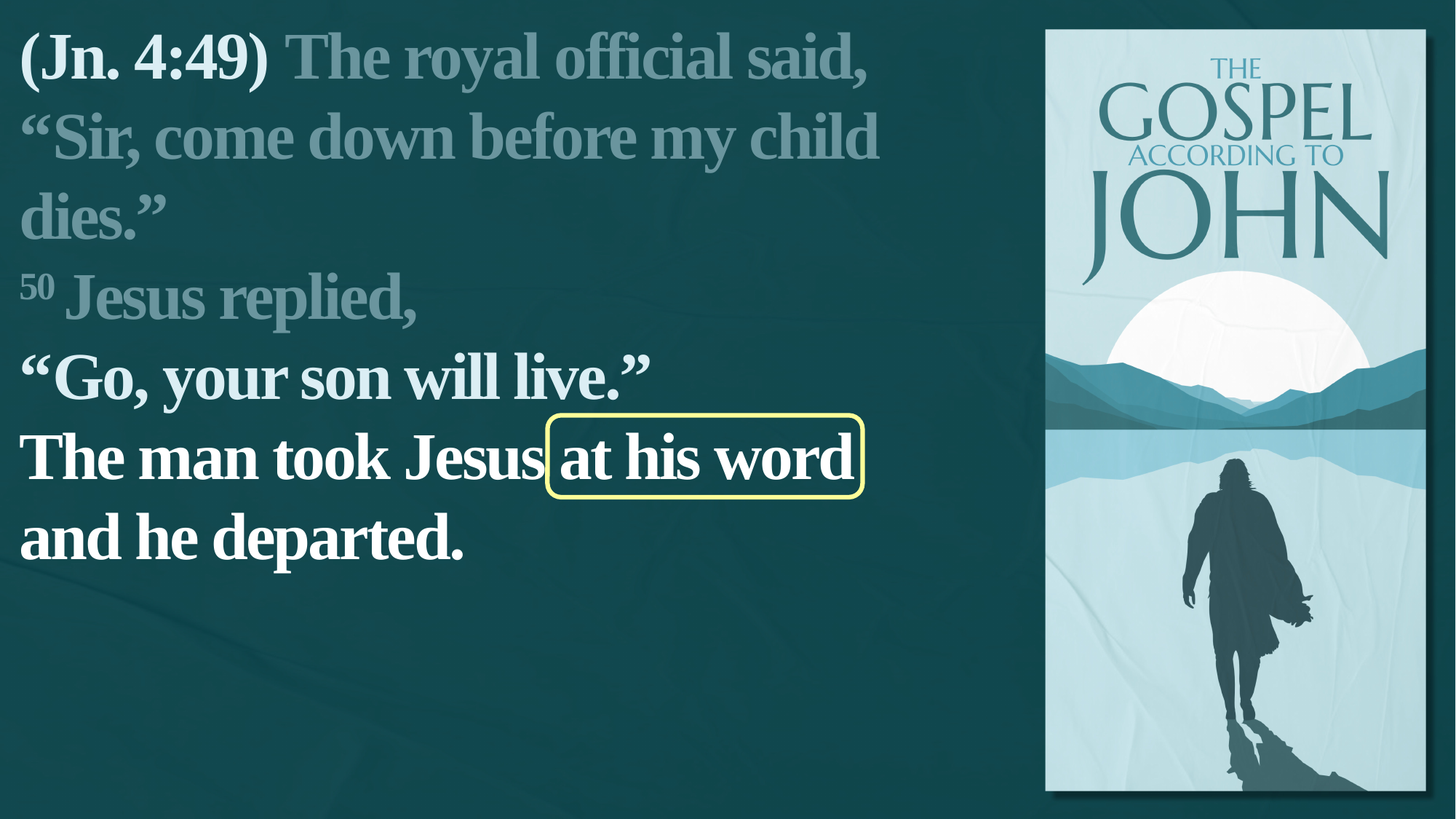

(Jn. 4:49) The royal official said,
“Sir, come down before my child dies.”
50 Jesus replied,
“Go, your son will live.”
The man took Jesus at his word and he departed.